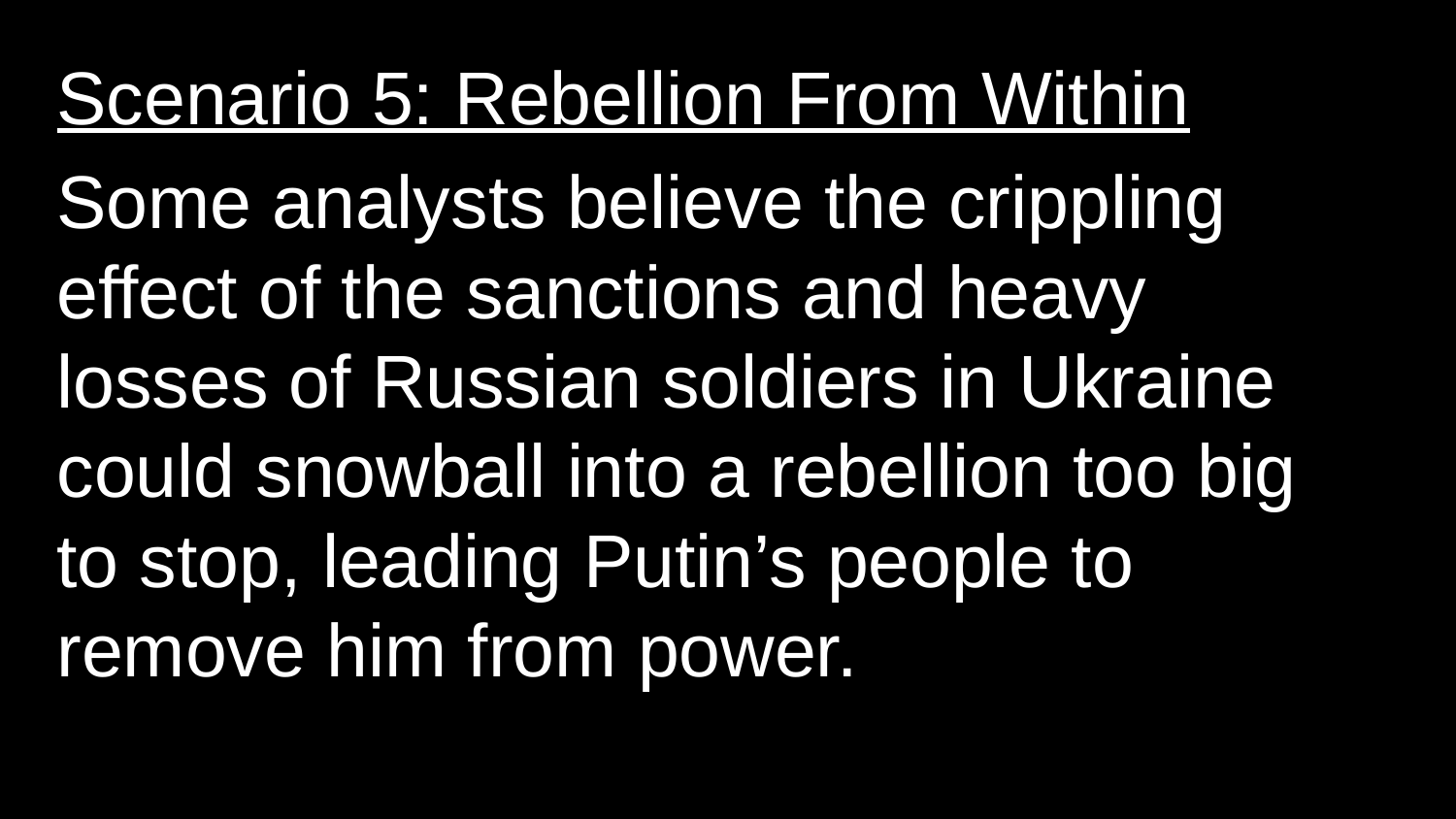

Scenario 5: Rebellion From Within
Some analysts believe the crippling effect of the sanctions and heavy losses of Russian soldiers in Ukraine could snowball into a rebellion too big to stop, leading Putin’s people to remove him from power.